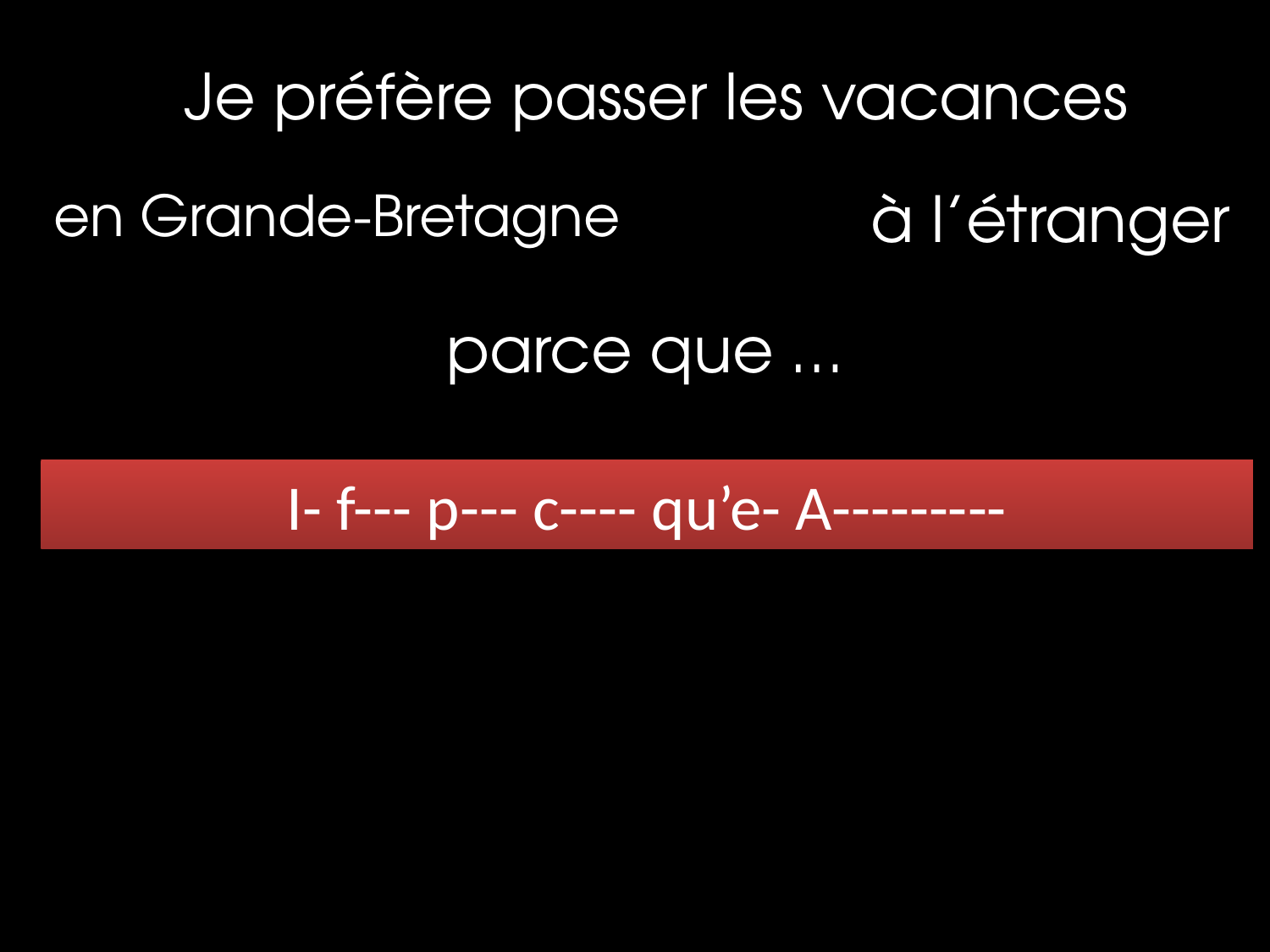

Je préfère passer les vacances
à l’étranger
en Grande-Bretagne
parce que …
I- f--- p--- c---- qu’e- A---------